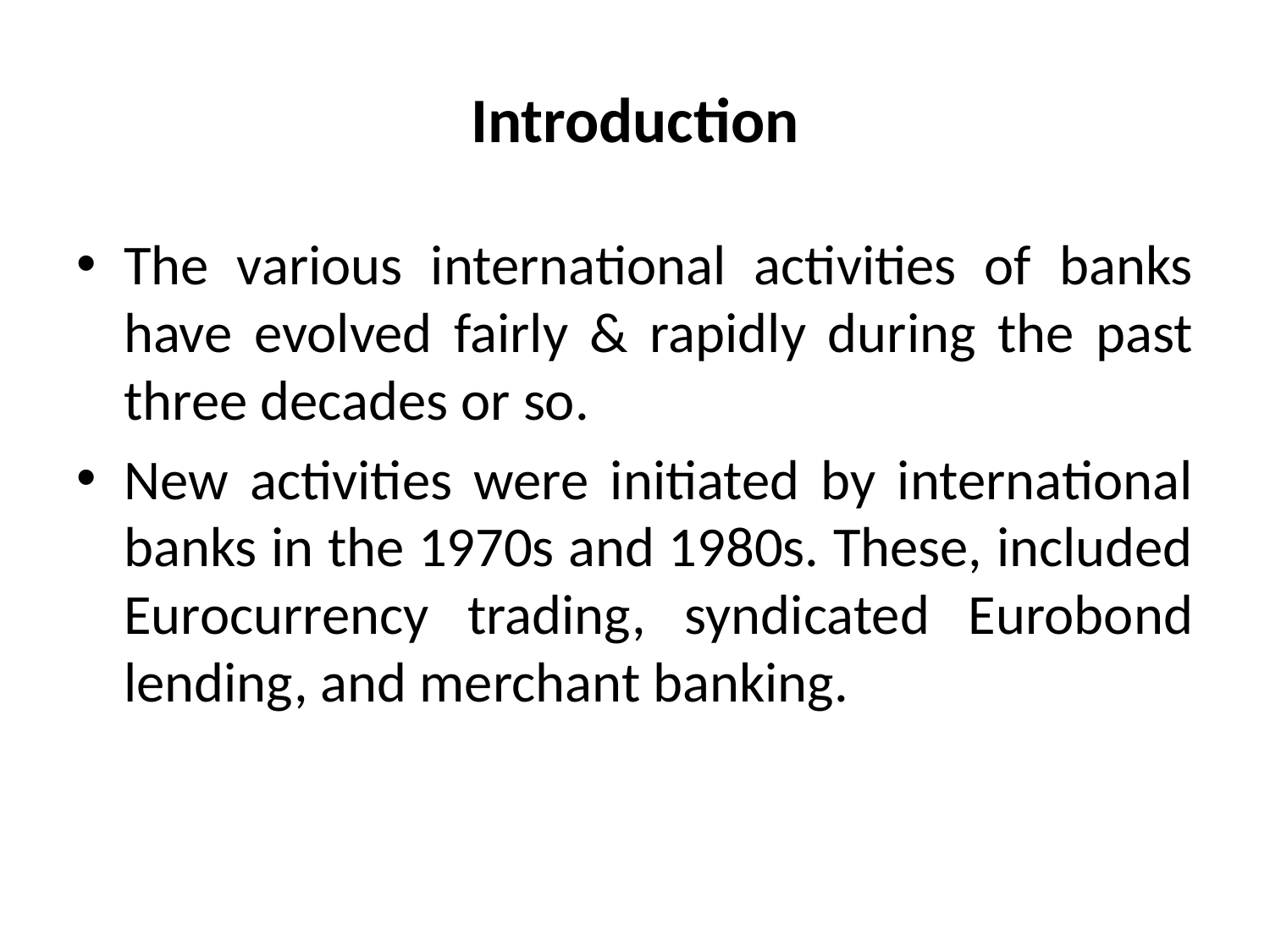

# Introduction
The various international activities of banks have evolved fairly & rapidly during the past three decades or so.
New activities were initiated by international banks in the 1970s and 1980s. These, included Eurocurrency trading, syndicated Eurobond lending, and merchant banking.